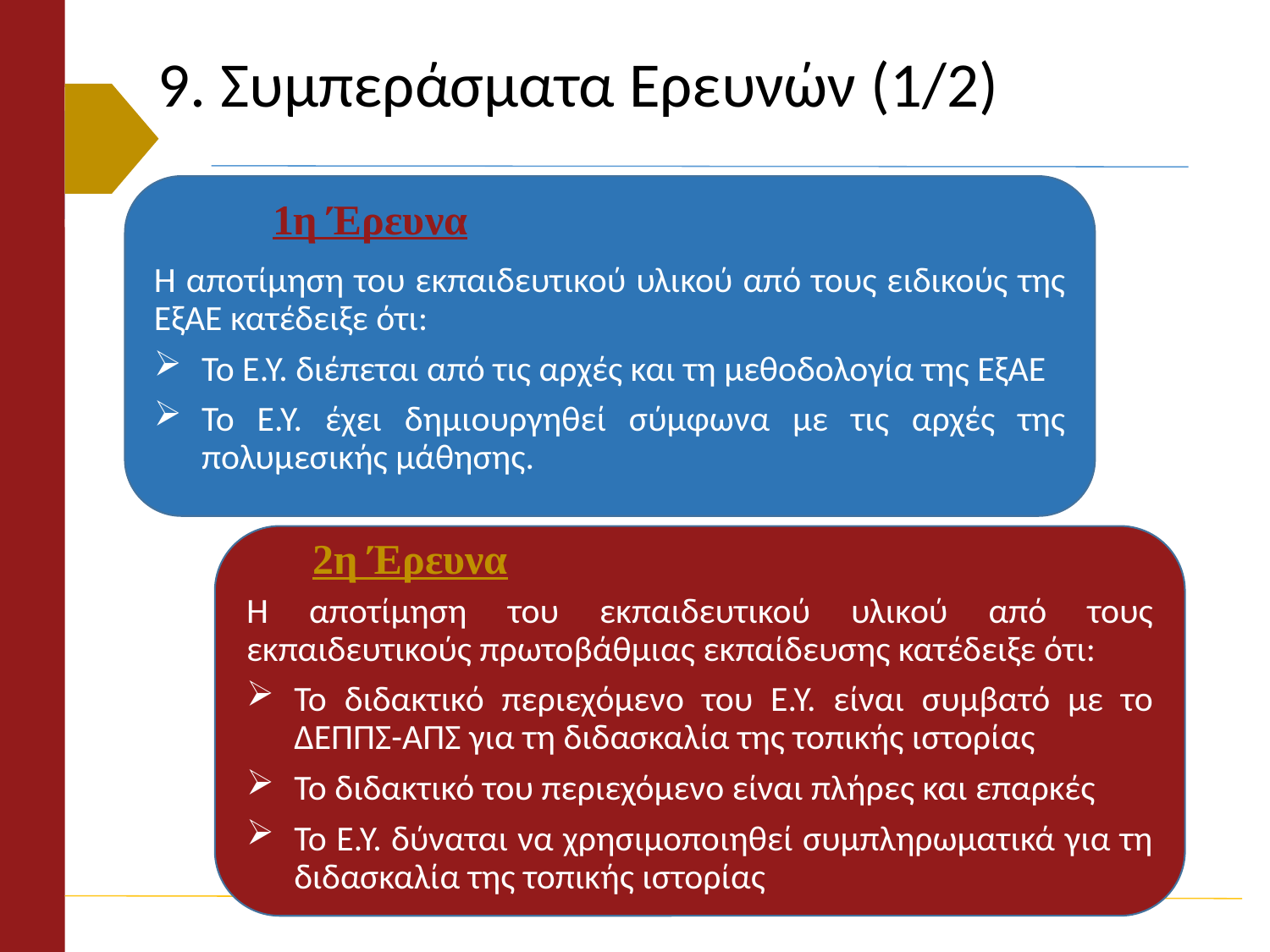

# 9. Συμπεράσματα Ερευνών (1/2)

Η αποτίμηση του εκπαιδευτικού υλικού από τους ειδικούς της ΕξΑΕ κατέδειξε ότι:
Το Ε.Υ. διέπεται από τις αρχές και τη μεθοδολογία της ΕξΑΕ
Το Ε.Υ. έχει δημιουργηθεί σύμφωνα με τις αρχές της πολυμεσικής μάθησης.

1η Έρευνα
2η Έρευνα

Η αποτίμηση του εκπαιδευτικού υλικού από τους εκπαιδευτικούς πρωτοβάθμιας εκπαίδευσης κατέδειξε ότι:
Το διδακτικό περιεχόμενο του Ε.Υ. είναι συμβατό με το ΔΕΠΠΣ-ΑΠΣ για τη διδασκαλία της τοπικής ιστορίας
Το διδακτικό του περιεχόμενο είναι πλήρες και επαρκές
Το Ε.Υ. δύναται να χρησιμοποιηθεί συμπληρωματικά για τη διδασκαλία της τοπικής ιστορίας